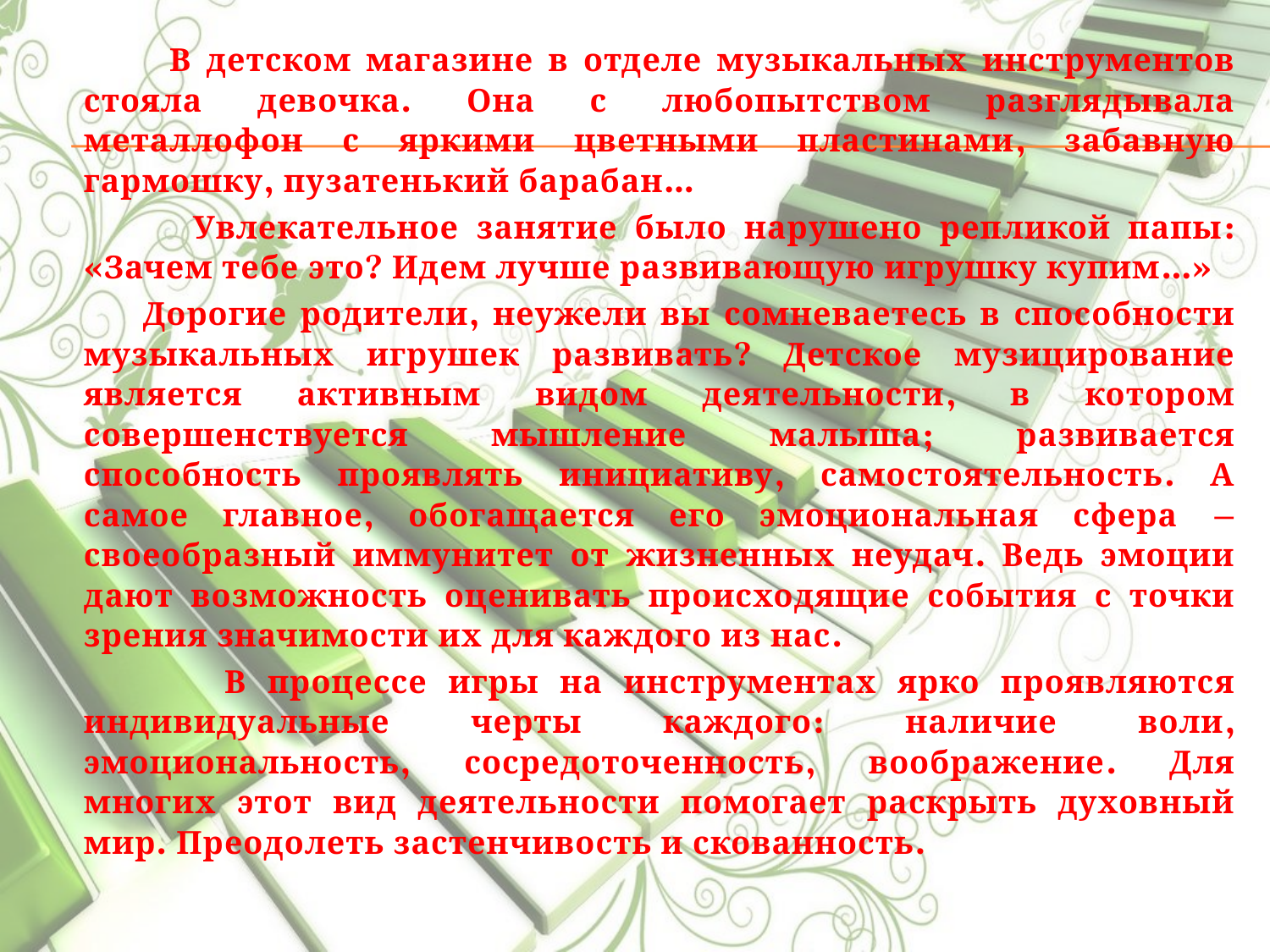

В детском магазине в отделе музыкальных инструментов стояла девочка. Она с любопытством разглядывала металлофон с яркими цветными пластинами, забавную гармошку, пузатенький барабан…
         Увлекательное занятие было нарушено репликой папы: «Зачем тебе это? Идем лучше развивающую игрушку купим…»
        Дорогие родители, неужели вы сомневаетесь в способности музыкальных игрушек развивать? Детское музицирование является активным видом деятельности, в котором совершенствуется мышление малыша; развивается способность проявлять инициативу, самостоятельность. А самое главное, обогащается его эмоциональная сфера – своеобразный иммунитет от жизненных неудач. Ведь эмоции дают возможность оценивать происходящие события с точки зрения значимости их для каждого из нас.
         В процессе игры на инструментах ярко проявляются индивидуальные черты каждого: наличие воли, эмоциональность, сосредоточенность, воображение. Для многих этот вид деятельности помогает раскрыть духовный мир. Преодолеть застенчивость и скованность.